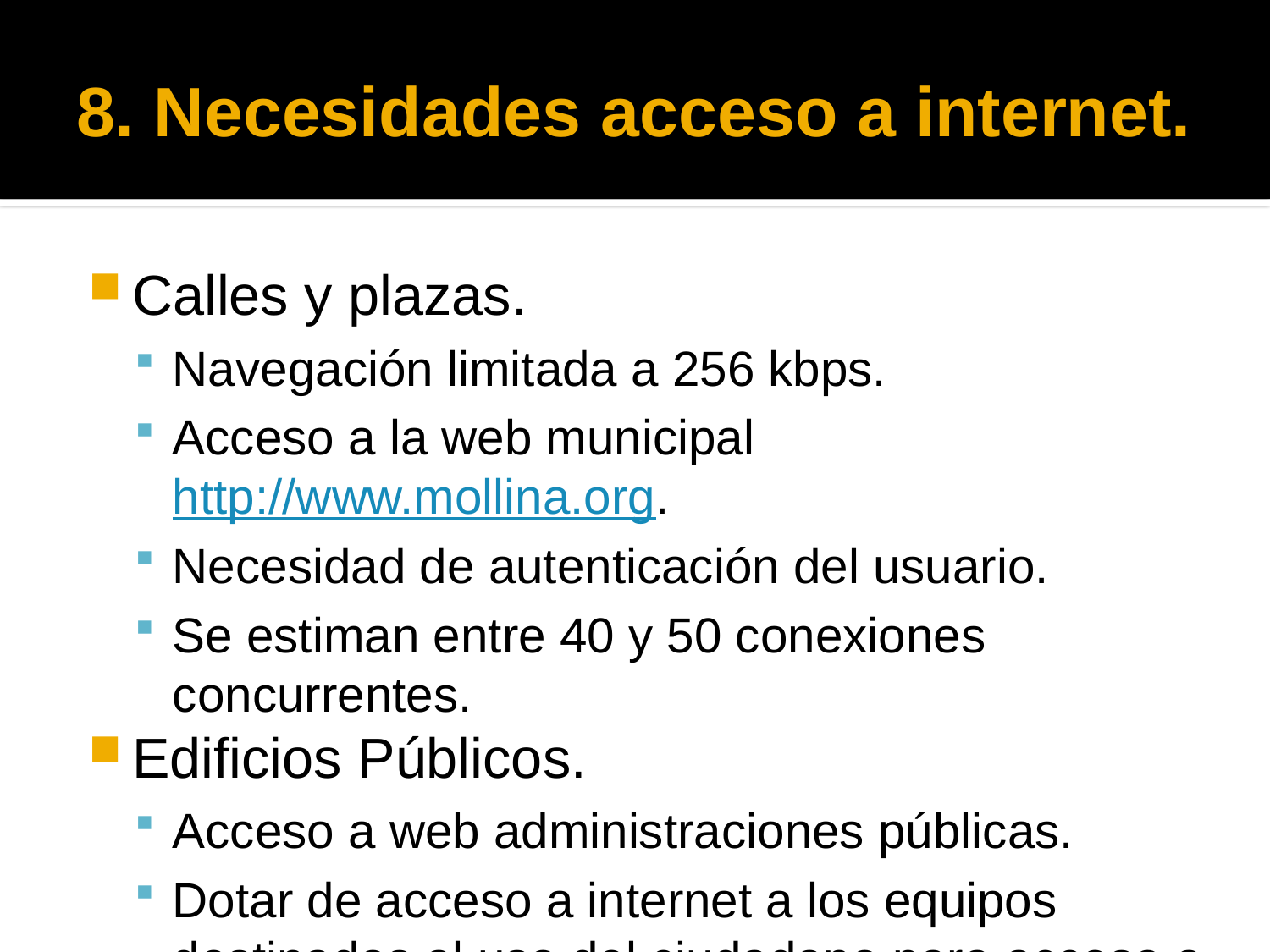

# 8. Necesidades acceso a internet.
Calles y plazas.
Navegación limitada a 256 kbps.
Acceso a la web municipal http://www.mollina.org.
Necesidad de autenticación del usuario.
Se estiman entre 40 y 50 conexiones concurrentes.
Edificios Públicos.
Acceso a web administraciones públicas.
Dotar de acceso a internet a los equipos destinados al uso del ciudadano para acceso a internet.